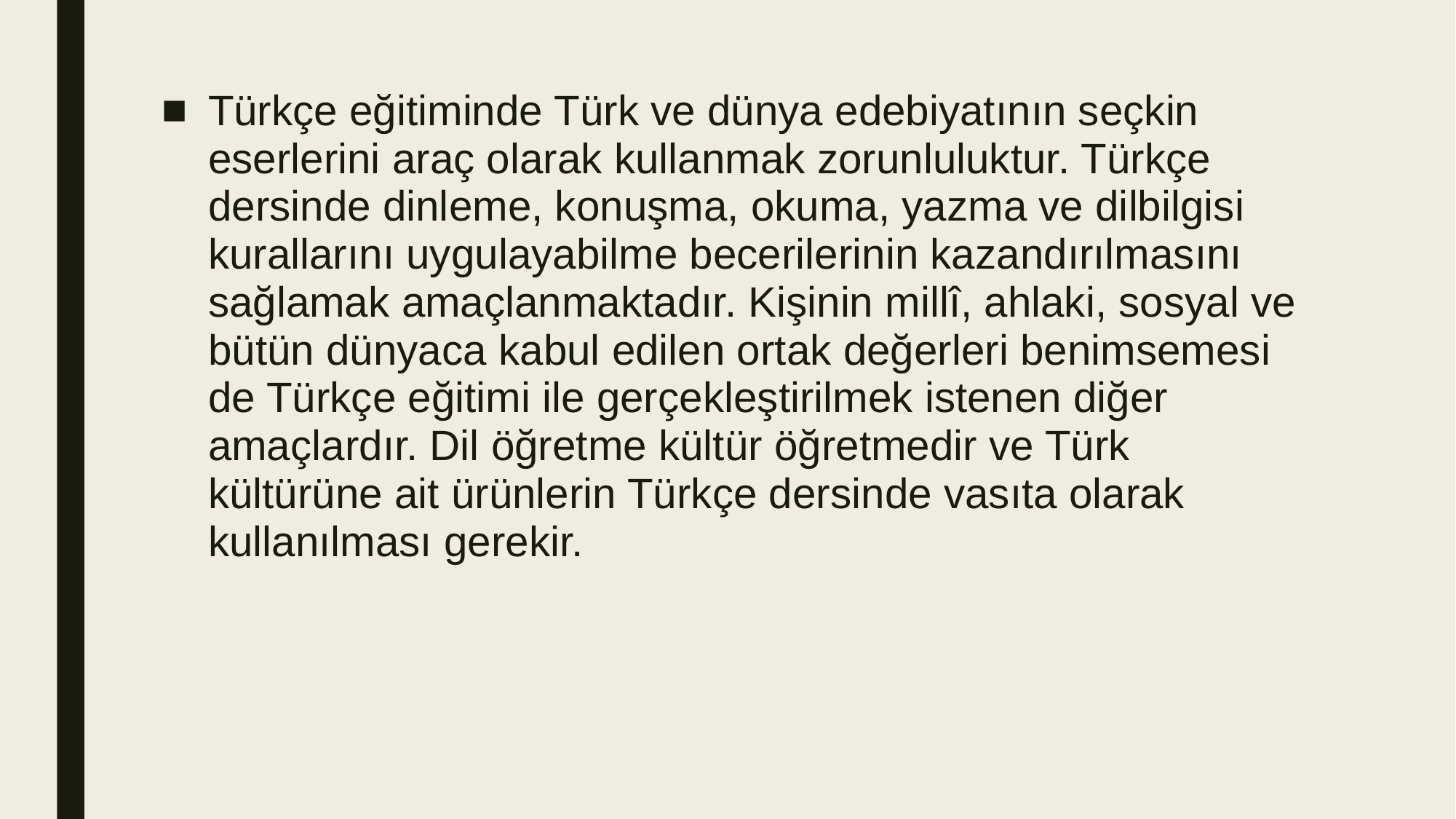

Türkçe eğitiminde Türk ve dünya edebiyatının seçkin eserlerini araç olarak kullanmak zorunluluktur. Türkçe dersinde dinleme, konuşma, okuma, yazma ve dilbilgisi kurallarını uygulayabilme becerilerinin kazandırılmasını sağlamak amaçlanmaktadır. Kişinin millî, ahlaki, sosyal ve bütün dünyaca kabul edilen ortak değerleri benimsemesi de Türkçe eğitimi ile gerçekleştirilmek istenen diğer amaçlardır. Dil öğretme kültür öğretmedir ve Türk kültürüne ait ürünlerin Türkçe dersinde vasıta olarak kullanılması gerekir.
#